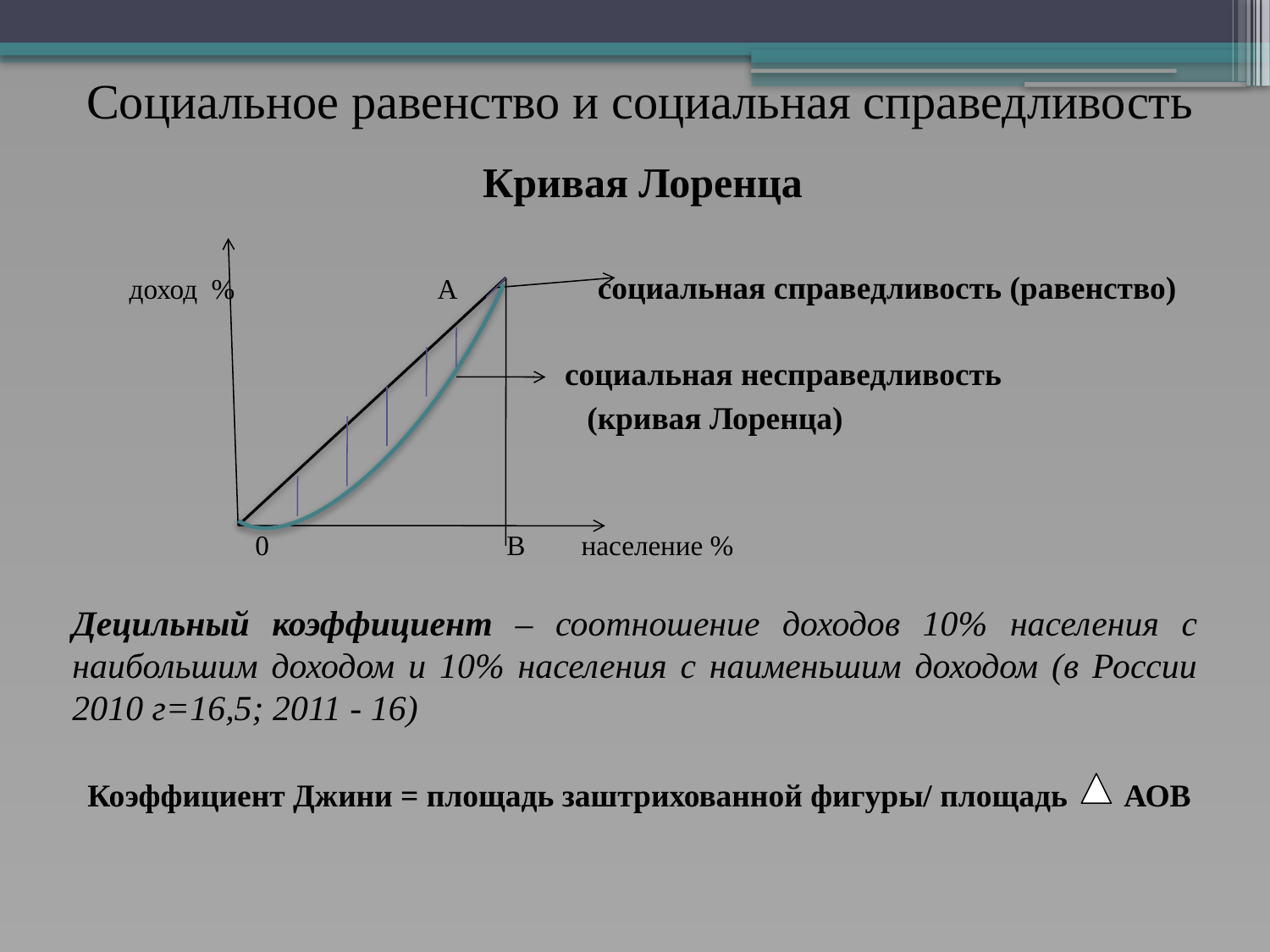

# Социальное равенство и социальная справедливость
Кривая Лоренца

   доход  %                             А                    социальная справедливость (равенство)

                                   социальная несправедливость
                  (кривая Лоренца)

                        0                                  В        население %

Децильный коэффициент – соотношение доходов 10% населения с наибольшим доходом и 10% населения с наименьшим доходом (в России 2010 г=16,5; 2011 - 16)

Коэффициент Джини = площадь заштрихованной фигуры/ площадь       АОВ